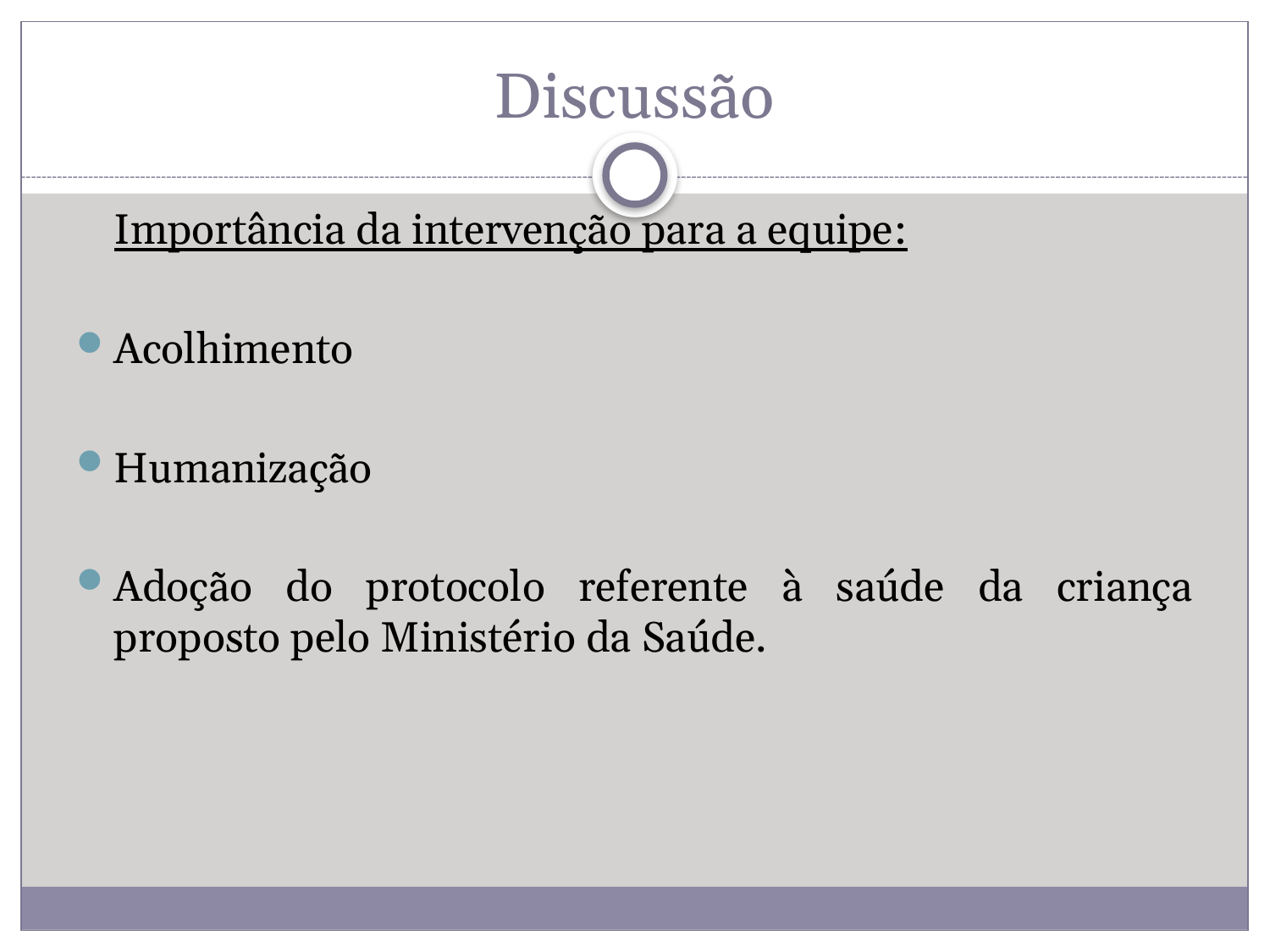

# Discussão
	Importância da intervenção para a equipe:

Acolhimento

Humanização

Adoção do protocolo referente à saúde da criança proposto pelo Ministério da Saúde.